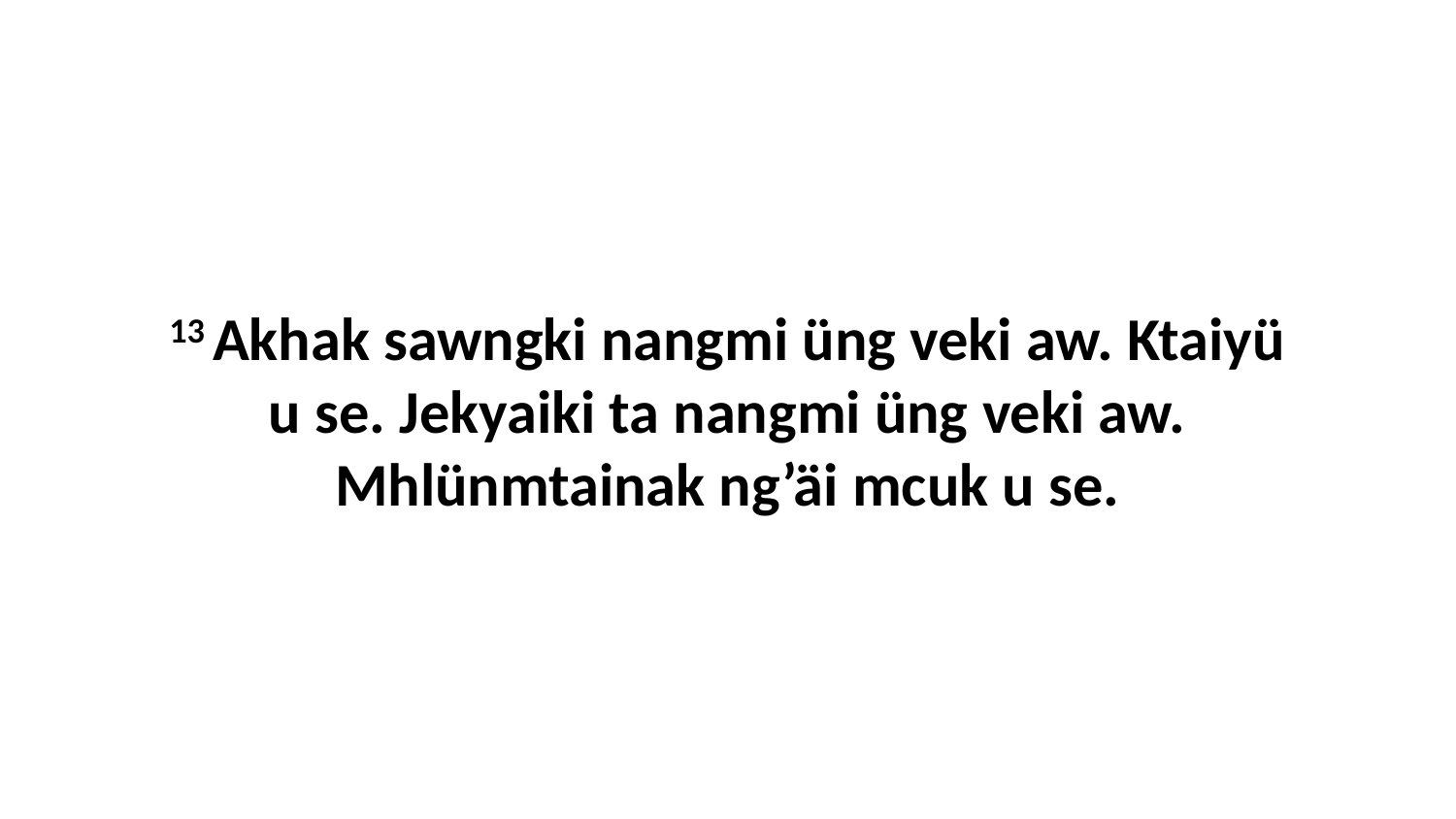

13 Akhak sawngki nangmi üng veki aw. Ktaiyü u se. Jekyaiki ta nangmi üng veki aw. Mhlünmtainak ng’äi mcuk u se.